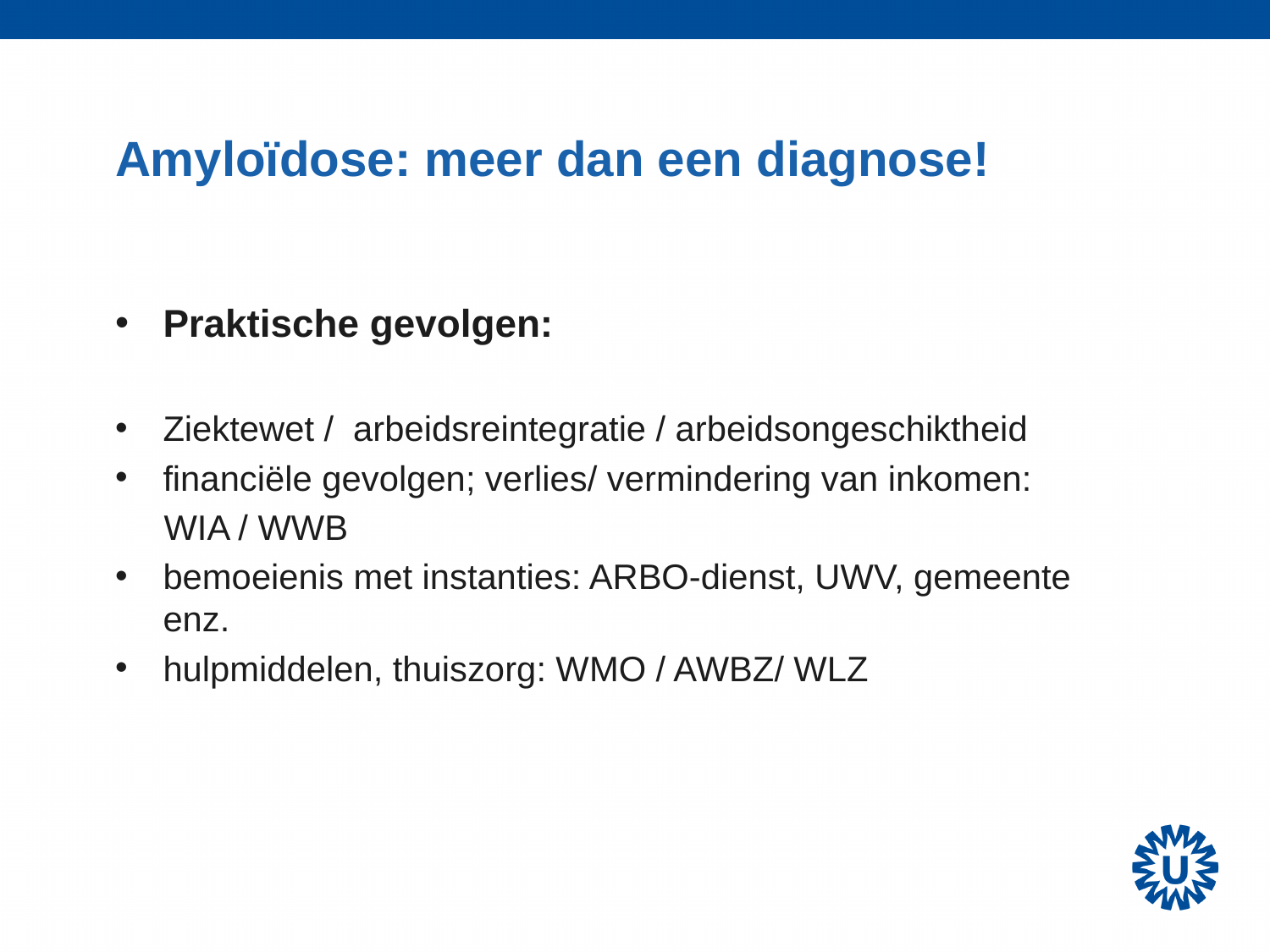

# Amyloïdose: meer dan een diagnose!

Praktische gevolgen:

Ziektewet /  arbeidsreintegratie / arbeidsongeschiktheid
financiële gevolgen; verlies/ vermindering van inkomen:
     WIA / WWB
bemoeienis met instanties: ARBO-dienst, UWV, gemeente enz.
hulpmiddelen, thuiszorg: WMO / AWBZ/ WLZ